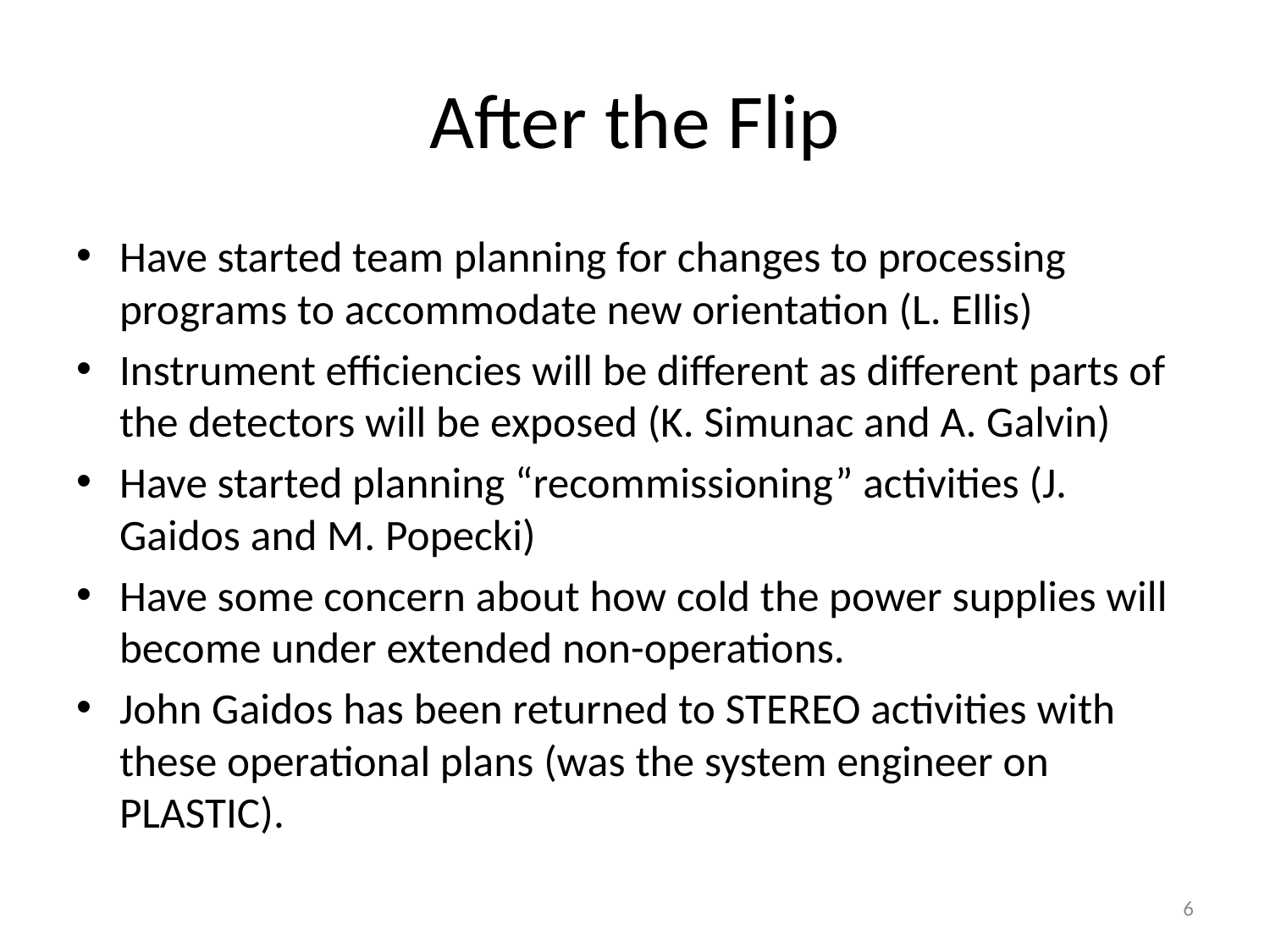

# After the Flip
Have started team planning for changes to processing programs to accommodate new orientation (L. Ellis)
Instrument efficiencies will be different as different parts of the detectors will be exposed (K. Simunac and A. Galvin)
Have started planning “recommissioning” activities (J. Gaidos and M. Popecki)
Have some concern about how cold the power supplies will become under extended non-operations.
John Gaidos has been returned to STEREO activities with these operational plans (was the system engineer on PLASTIC).
6